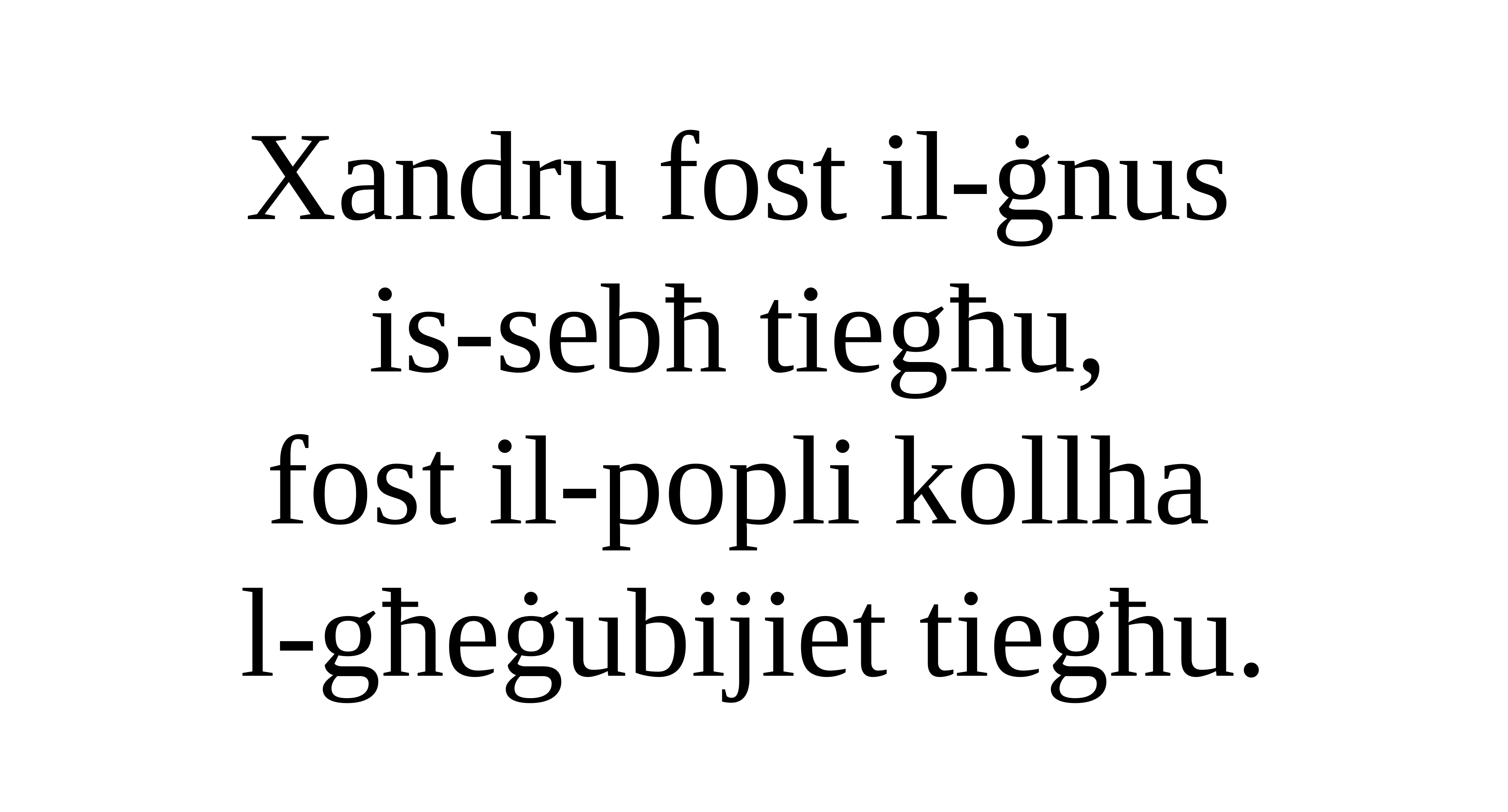

Xandru fost il-ġnus
is-sebħ tiegħu,
fost il-popli kollha
l-għeġubijiet tiegħu.